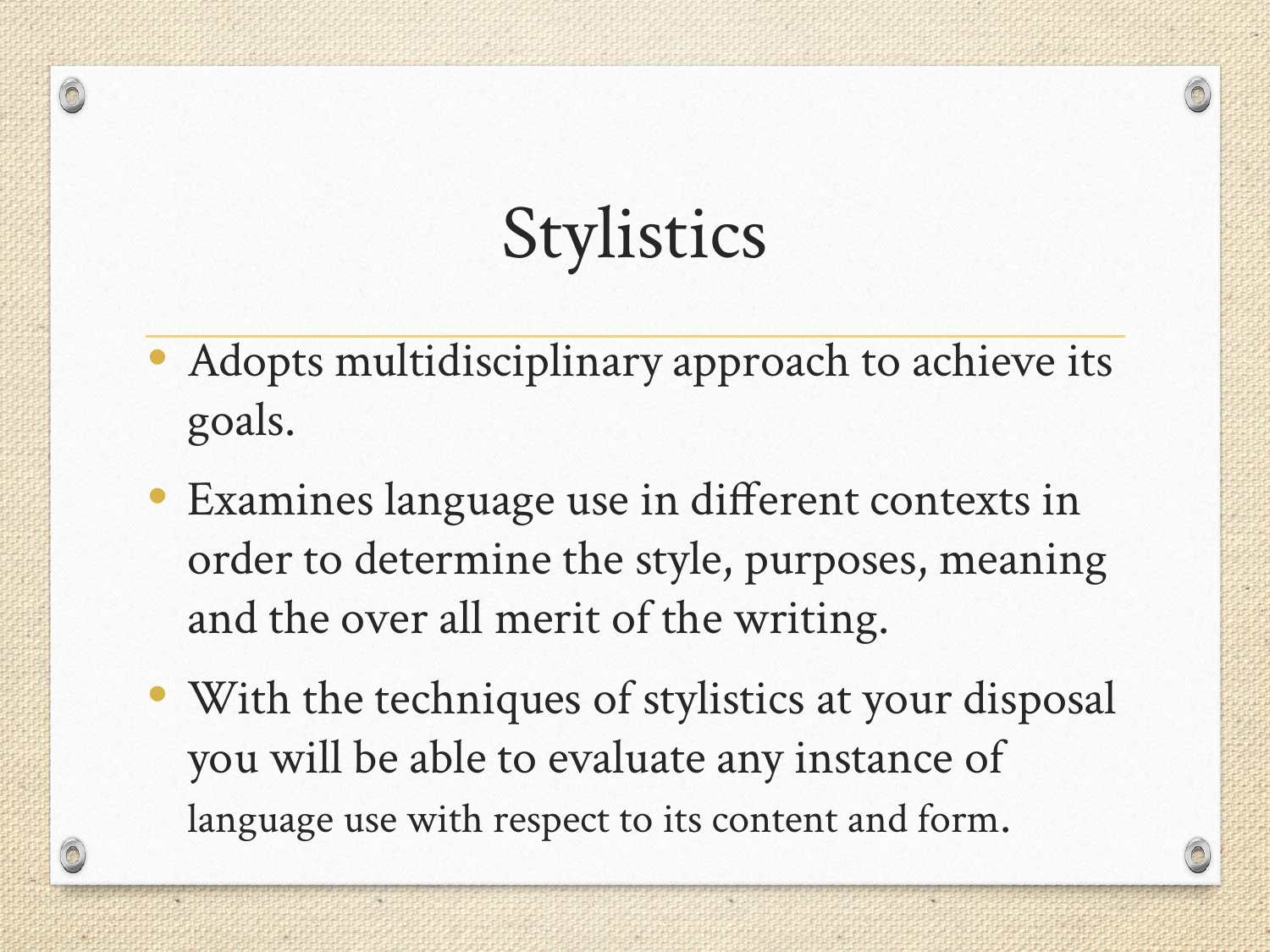

# Stylistics
Adopts multidisciplinary approach to achieve its goals.
Examines language use in different contexts in order to determine the style, purposes, meaning and the over all merit of the writing.
With the techniques of stylistics at your disposal you will be able to evaluate any instance of language use with respect to its content and form.